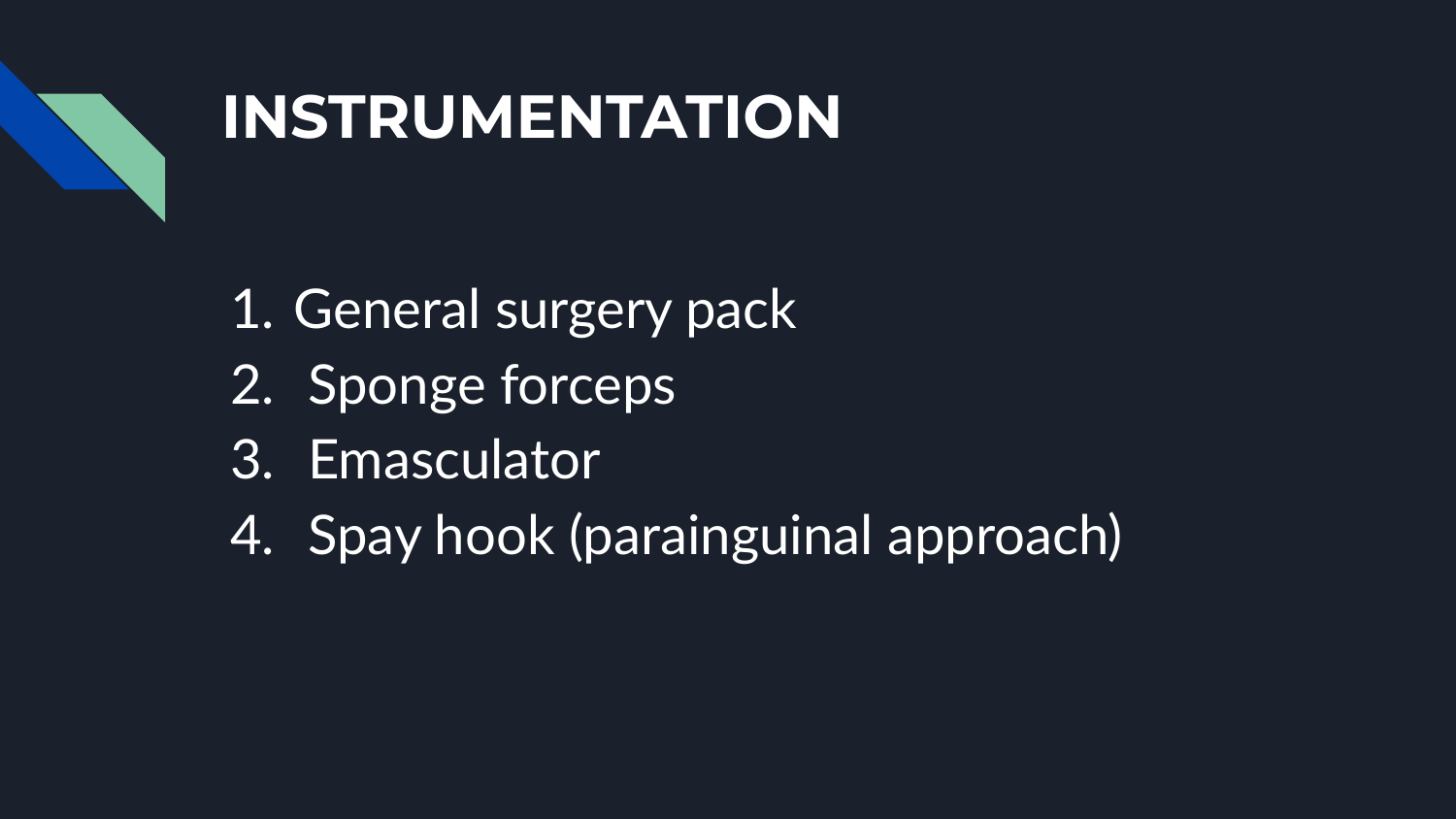

# INSTRUMENTATION
General surgery pack
 Sponge forceps
 Emasculator
 Spay hook (parainguinal approach)